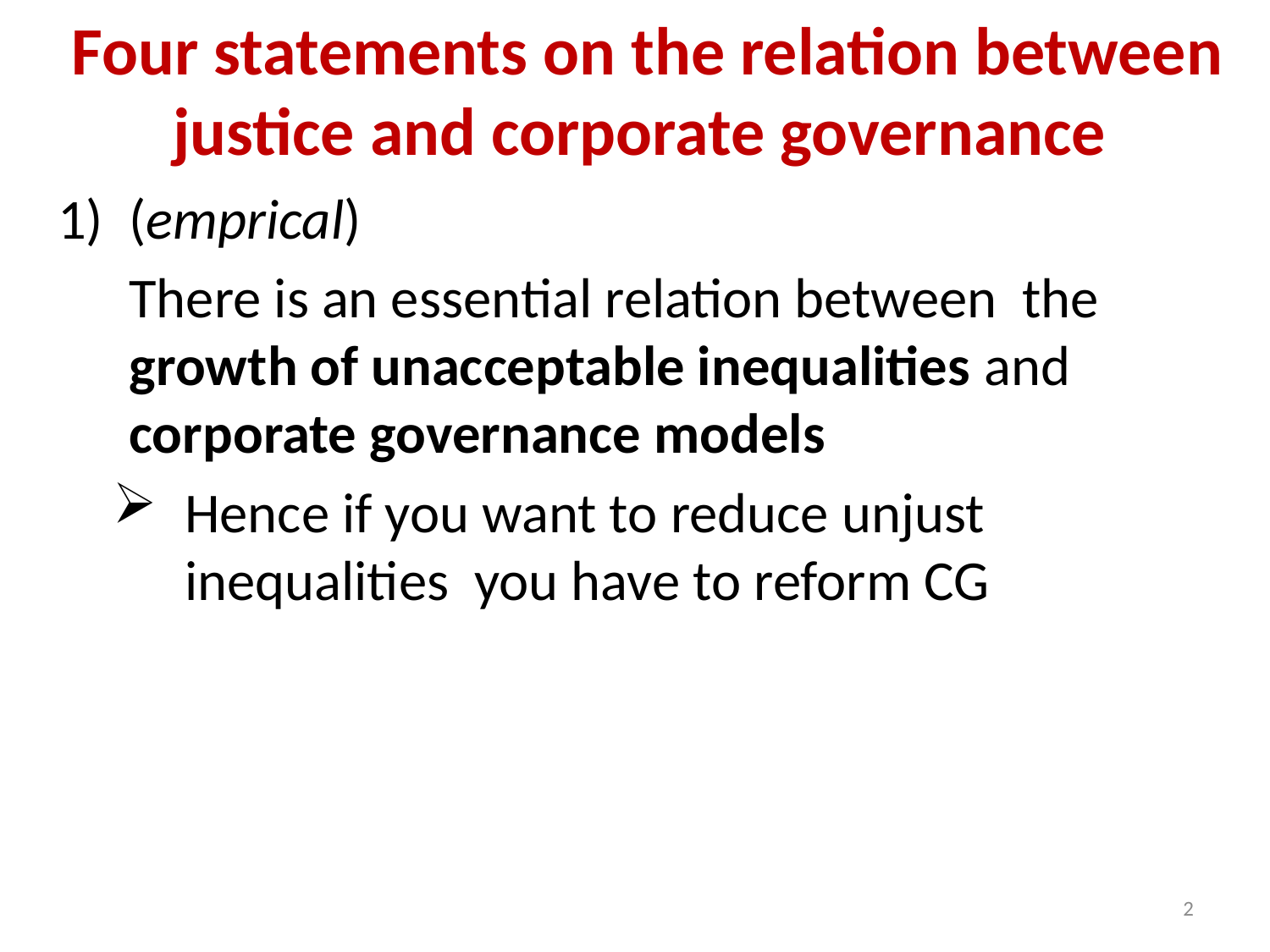

# Four statements on the relation between justice and corporate governance
(emprical)
	There is an essential relation between  the growth of unacceptable inequalities and corporate governance models
Hence if you want to reduce unjust inequalities  you have to reform CG

2